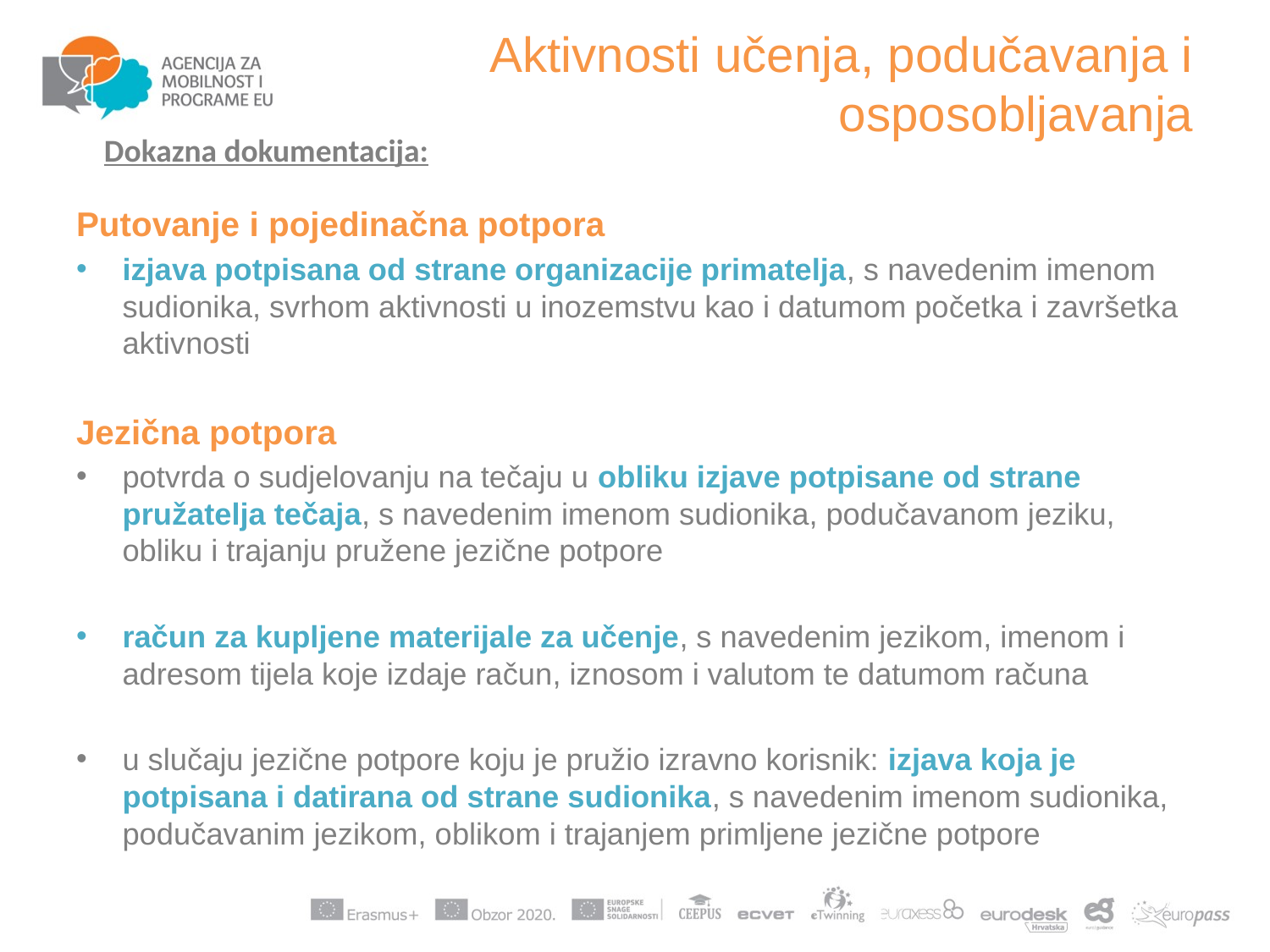

# Aktivnosti učenja, podučavanja i osposobljavanja
Dokazna dokumentacija:
Putovanje i pojedinačna potpora
izjava potpisana od strane organizacije primatelja, s navedenim imenom sudionika, svrhom aktivnosti u inozemstvu kao i datumom početka i završetka aktivnosti

Jezična potpora
potvrda o sudjelovanju na tečaju u obliku izjave potpisane od strane pružatelja tečaja, s navedenim imenom sudionika, podučavanom jeziku, obliku i trajanju pružene jezične potpore

račun za kupljene materijale za učenje, s navedenim jezikom, imenom i adresom tijela koje izdaje račun, iznosom i valutom te datumom računa

u slučaju jezične potpore koju je pružio izravno korisnik: izjava koja je potpisana i datirana od strane sudionika, s navedenim imenom sudionika, podučavanim jezikom, oblikom i trajanjem primljene jezične potpore